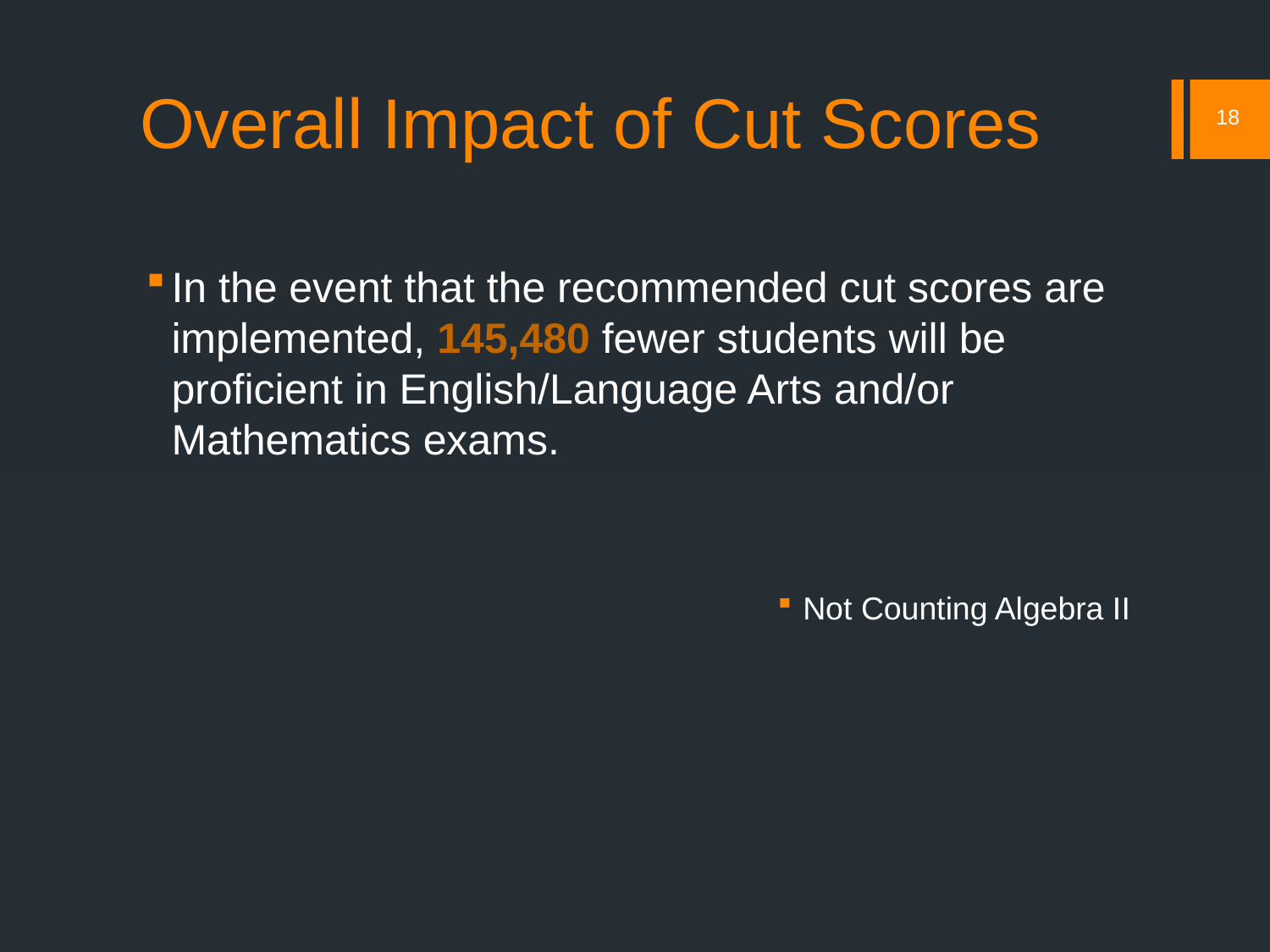

# Overall Impact of Cut Scores
18
In the event that the recommended cut scores are implemented, 145,480 fewer students will be proficient in English/Language Arts and/or Mathematics exams.

Not Counting Algebra II